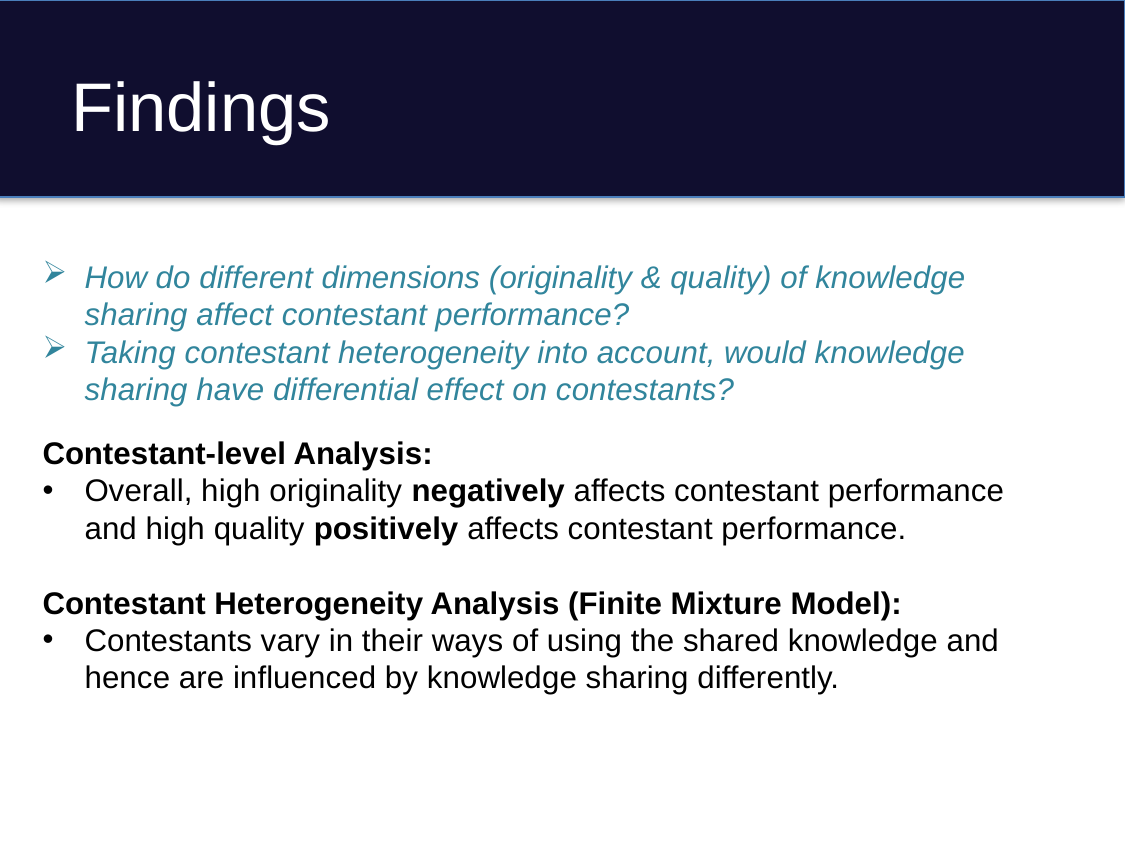

# Findings
How do different dimensions (originality & quality) of knowledge sharing affect contestant performance?
Taking contestant heterogeneity into account, would knowledge sharing have differential effect on contestants?

Contestant-level Analysis:
Overall, high originality negatively affects contestant performance and high quality positively affects contestant performance.

Contestant Heterogeneity Analysis (Finite Mixture Model):
Contestants vary in their ways of using the shared knowledge and hence are influenced by knowledge sharing differently.